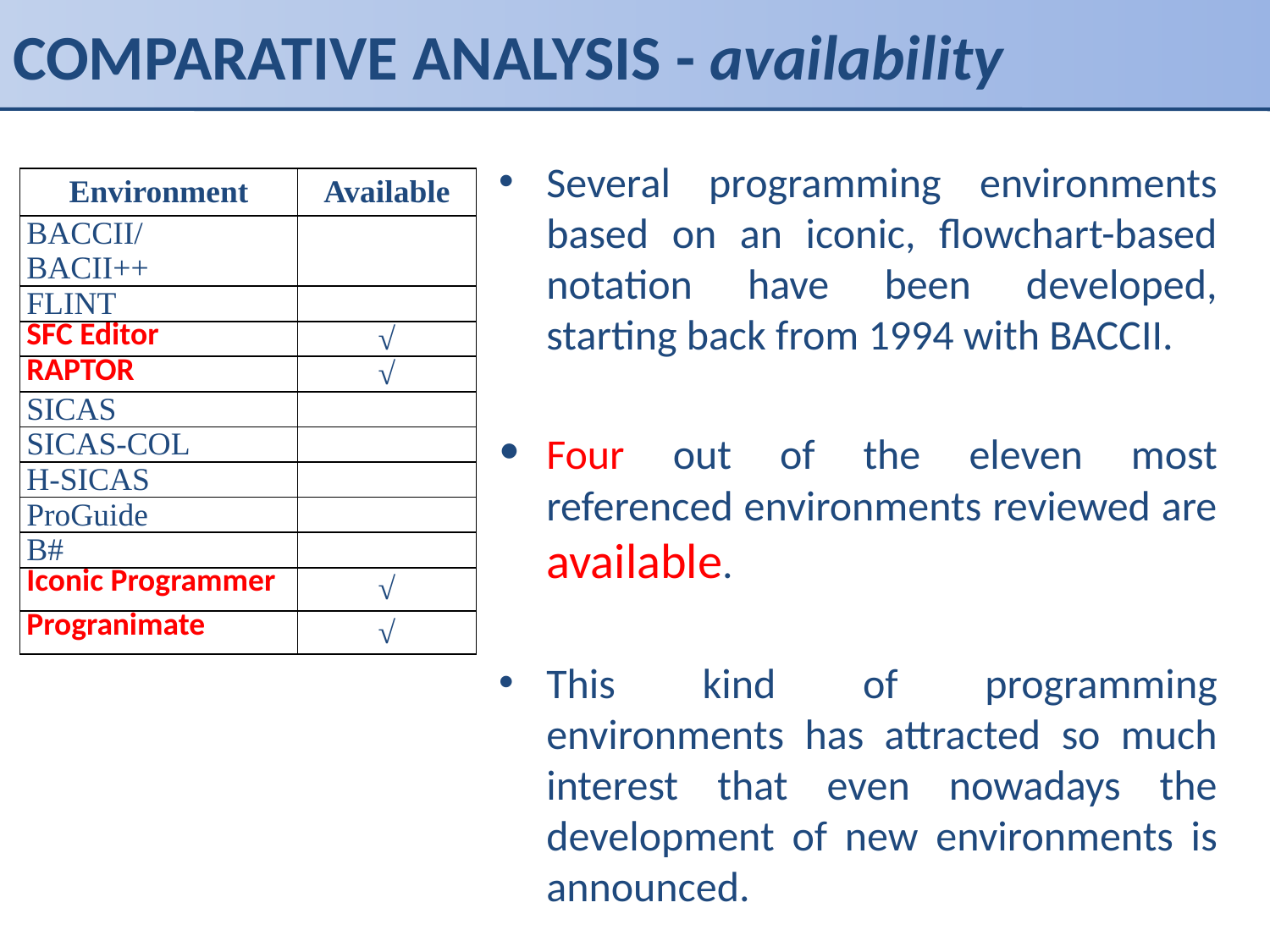

# COMPARATIVE ANALYSIS - availability
Several programming environments based on an iconic, flowchart-based notation have been developed, starting back from 1994 with BACCII.

Four out of the eleven most referenced environments reviewed are available.

This kind of programming environments has attracted so much interest that even nowadays the development of new environments is announced.

| Environment | Available |
| --- | --- |
| BACCII/ BACII++ |  |
| FLINT |  |
| SFC Editor | √ |
| RAPTOR | √ |
| SICAS |  |
| SICAS-COL |  |
| H-SICAS |  |
| ProGuide |  |
| B# |  |
| Iconic Programmer | √ |
| Progranimate | √ |